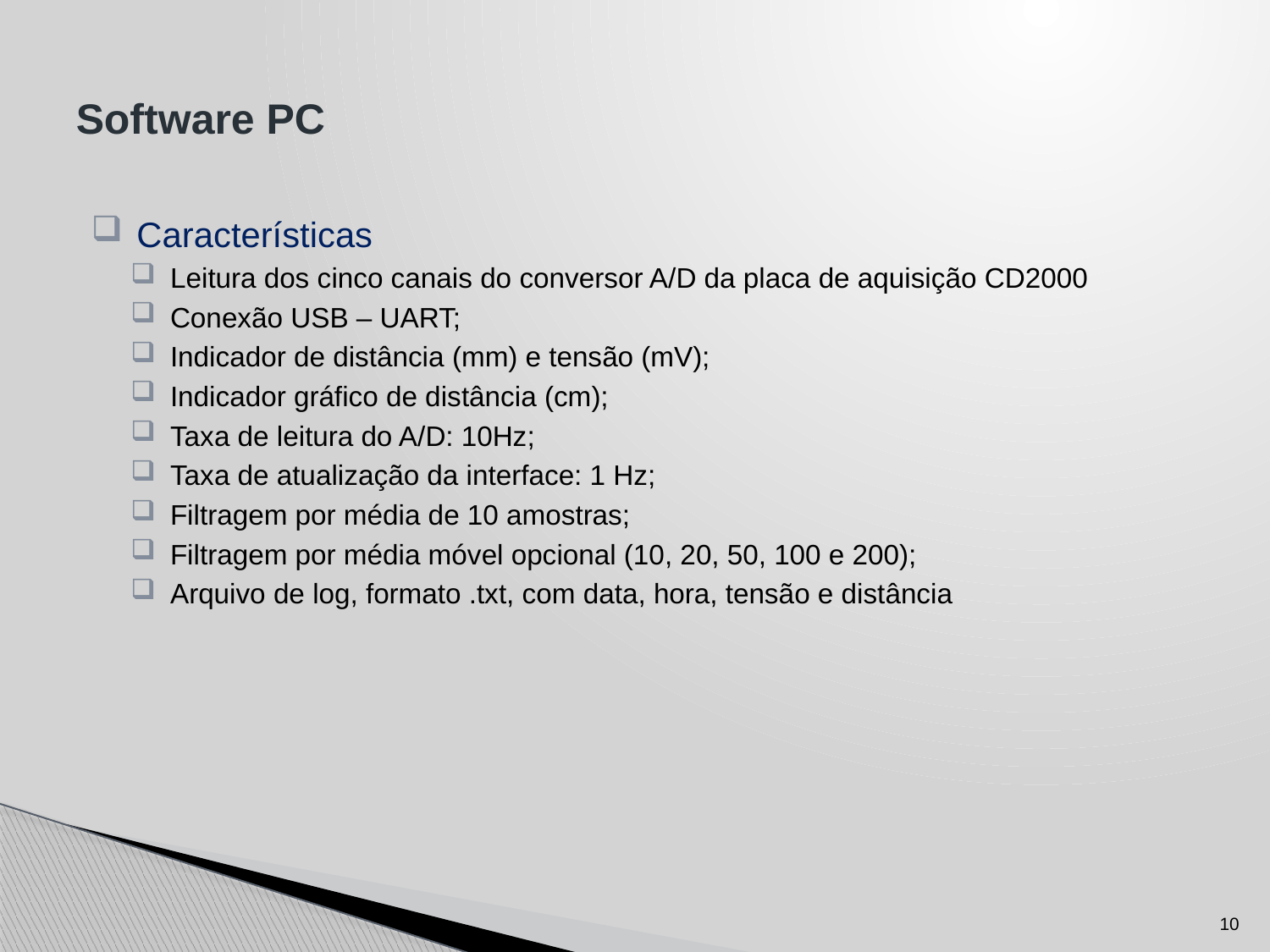

# Software PC
 Características
 Leitura dos cinco canais do conversor A/D da placa de aquisição CD2000
 Conexão USB – UART;
 Indicador de distância (mm) e tensão (mV);
 Indicador gráfico de distância (cm);
 Taxa de leitura do A/D: 10Hz;
 Taxa de atualização da interface: 1 Hz;
 Filtragem por média de 10 amostras;
 Filtragem por média móvel opcional (10, 20, 50, 100 e 200);
 Arquivo de log, formato .txt, com data, hora, tensão e distância
10